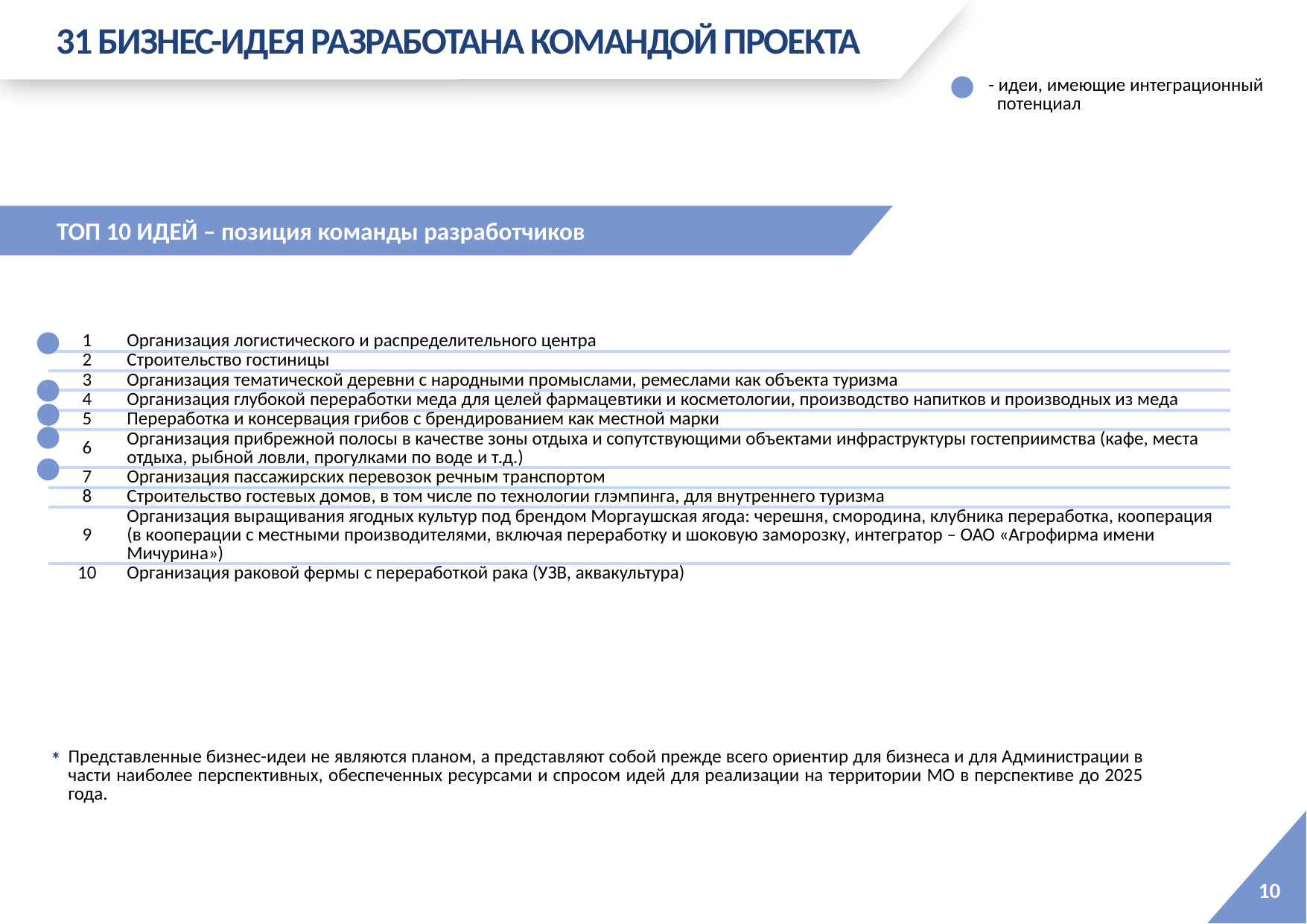

31 БИЗНЕС-ИДЕЯ РАЗРАБОТАНА КОМАНДОЙ ПРОЕКТА
 - идеи, имеющие интеграционный
   потенциал

ТОП 10 ИДЕЙ – позиция команды разработчиков
|  |  |
| --- | --- |
| 1 | Организация логистического и распределительного центра |
| 2 | Строительство гостиницы |
| 3 | Организация тематической деревни с народными промыслами, ремеслами как объекта туризма |
| 4 | Организация глубокой переработки меда для целей фармацевтики и косметологии, производство напитков и производных из меда |
| 5 | Переработка и консервация грибов с брендированием как местной марки |
| 6 | Организация прибрежной полосы в качестве зоны отдыха и сопутствующими объектами инфраструктуры гостеприимства (кафе, места отдыха, рыбной ловли, прогулками по воде и т.д.) |
| 7 | Организация пассажирских перевозок речным транспортом |
| 8 | Строительство гостевых домов, в том числе по технологии глэмпинга, для внутреннего туризма |
| 9 | Организация выращивания ягодных культур под брендом Моргаушская ягода: черешня, смородина, клубника переработка, кооперация (в кооперации с местными производителями, включая переработку и шоковую заморозку, интегратор – ОАО «Агрофирма имени Мичурина») |
| 10 | Организация раковой фермы с переработкой рака (УЗВ, аквакультура) |

*
Представленные бизнес-идеи не являются планом, а представляют собой прежде всего ориентир для бизнеса и для Администрации в части наиболее перспективных, обеспеченных ресурсами и спросом идей для реализации на территории МО в перспективе до 2025 года.

10